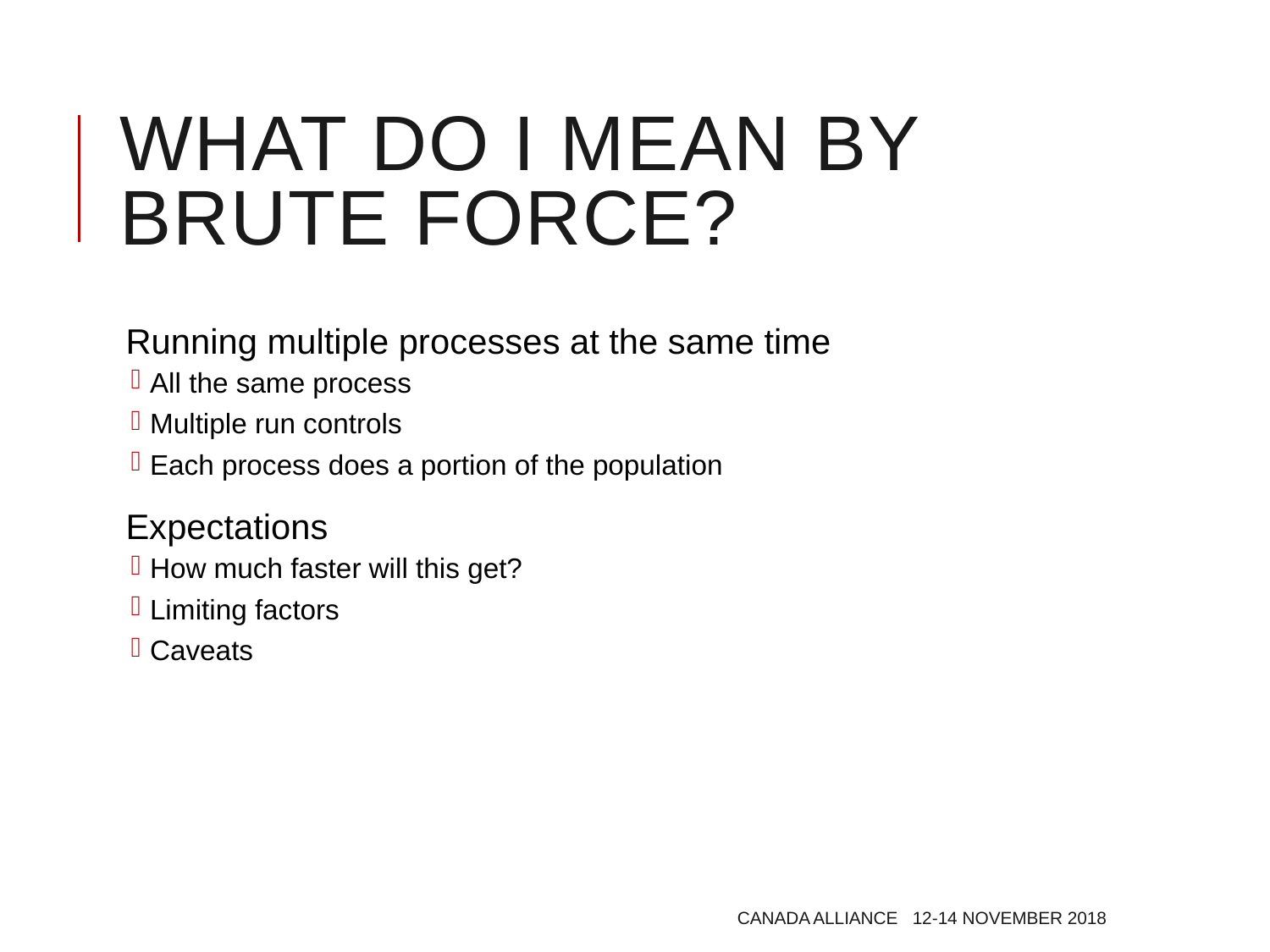

# What do I mean by Brute force?
Running multiple processes at the same time
All the same process
Multiple run controls
Each process does a portion of the population
Expectations
How much faster will this get?
Limiting factors
Caveats

Canada Alliance   12-14 November 2018